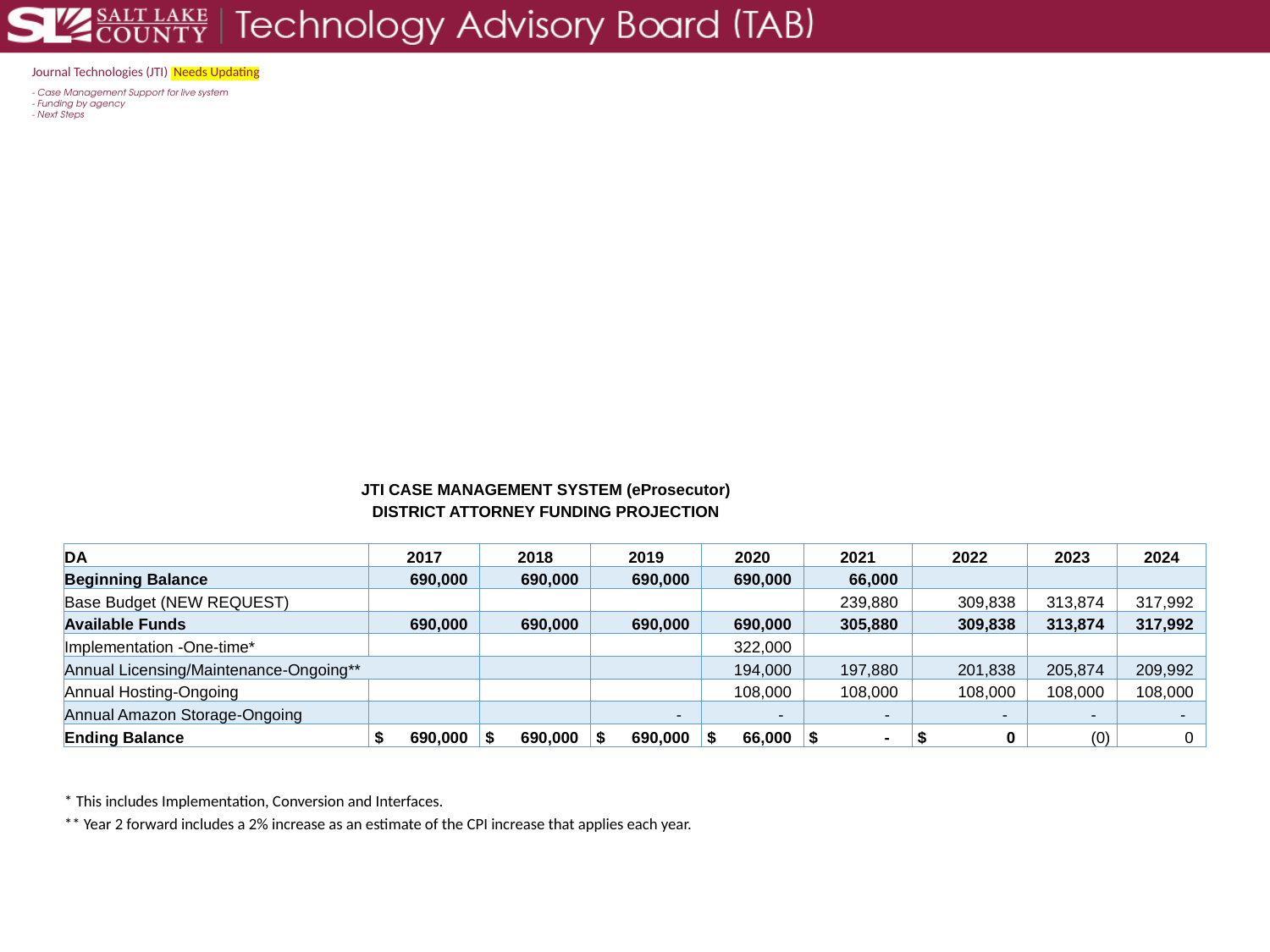

# Journal Technologies (JTI)  Needs Updating - Case Management Support for live system - Funding by agency - Next Steps
| JTI CASE MANAGEMENT SYSTEM (eProsecutor) |  |  |  |  |  |  |  |  |
| --- | --- | --- | --- | --- | --- | --- | --- | --- |
| DISTRICT ATTORNEY FUNDING PROJECTION |  |  |  |  |  |  |  |  |
|  |  |  |  |  |  |  |  |  |
| DA | 2017 | 2018 | 2019 | 2020 | 2021 | 2022 | 2023 | 2024 |
| Beginning Balance | 690,000 | 690,000 | 690,000 | 690,000 | 66,000 |  |  |  |
| Base Budget (NEW REQUEST) |  |  |  |  | 239,880 | 309,838 | 313,874 | 317,992 |
| Available Funds | 690,000 | 690,000 | 690,000 | 690,000 | 305,880 | 309,838 | 313,874 | 317,992 |
| Implementation -One-time\* |  |  |  | 322,000 |  |  |  |  |
| Annual Licensing/Maintenance-Ongoing\*\* |  |  |  | 194,000 | 197,880 | 201,838 | 205,874 | 209,992 |
| Annual Hosting-Ongoing |  |  |  | 108,000 | 108,000 | 108,000 | 108,000 | 108,000 |
| Annual Amazon Storage-Ongoing |  |  | - | - | - | - | - | - |
| Ending Balance | $ 690,000 | $ 690,000 | $ 690,000 | $ 66,000 | $ - | $ 0 | (0) | 0 |
|  |  |  |  |  |  |  |  |  |
|  |  |  |  |  |  |  |  |  |
| \* This includes Implementation, Conversion and Interfaces. |  |  |  |  |  |  |  |  |
| \*\* Year 2 forward includes a 2% increase as an estimate of the CPI increase that applies each year. |  |  |  |  |  |  |  |  |